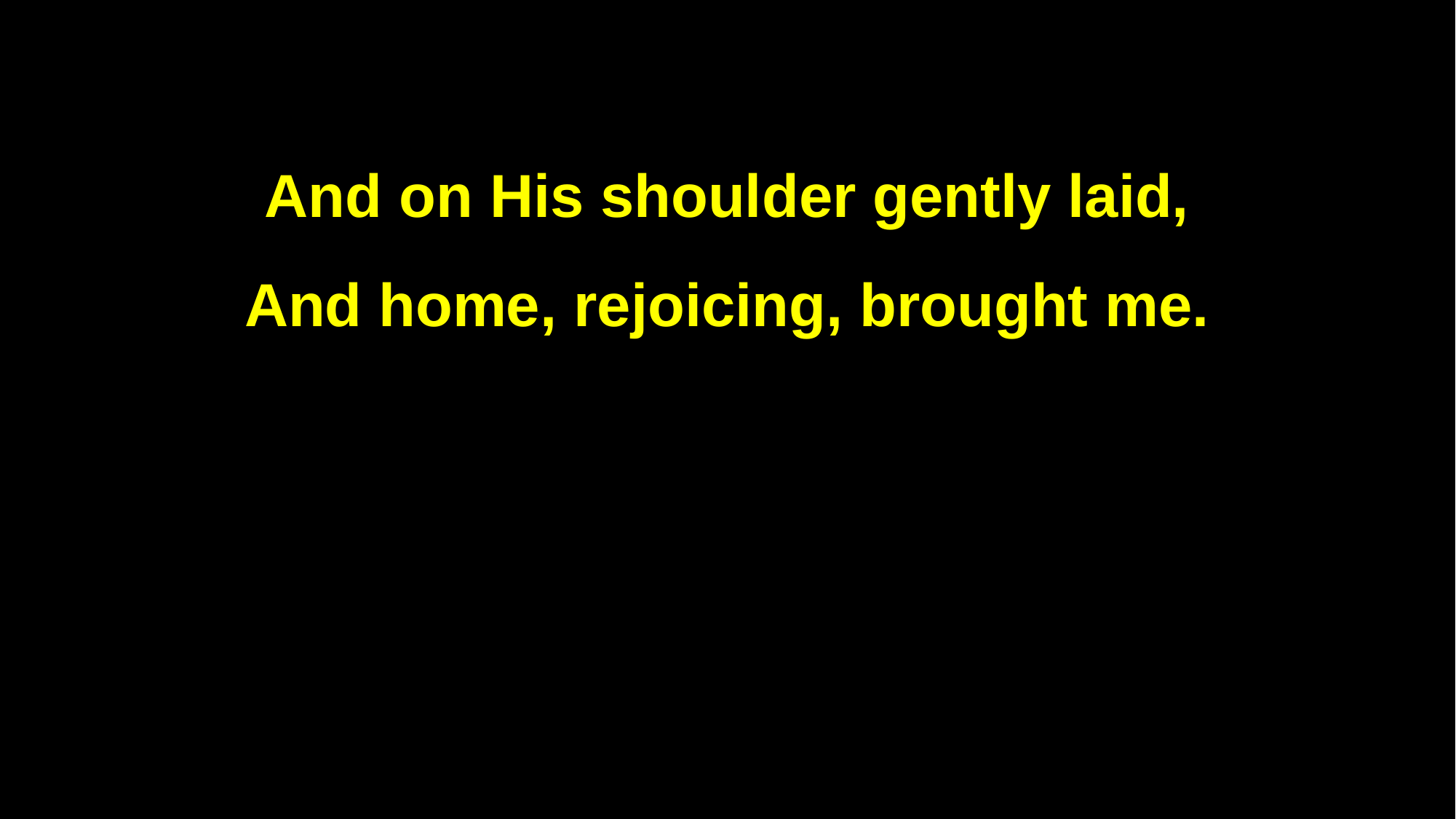

And on His shoulder gently laid,
And home, rejoicing, brought me.